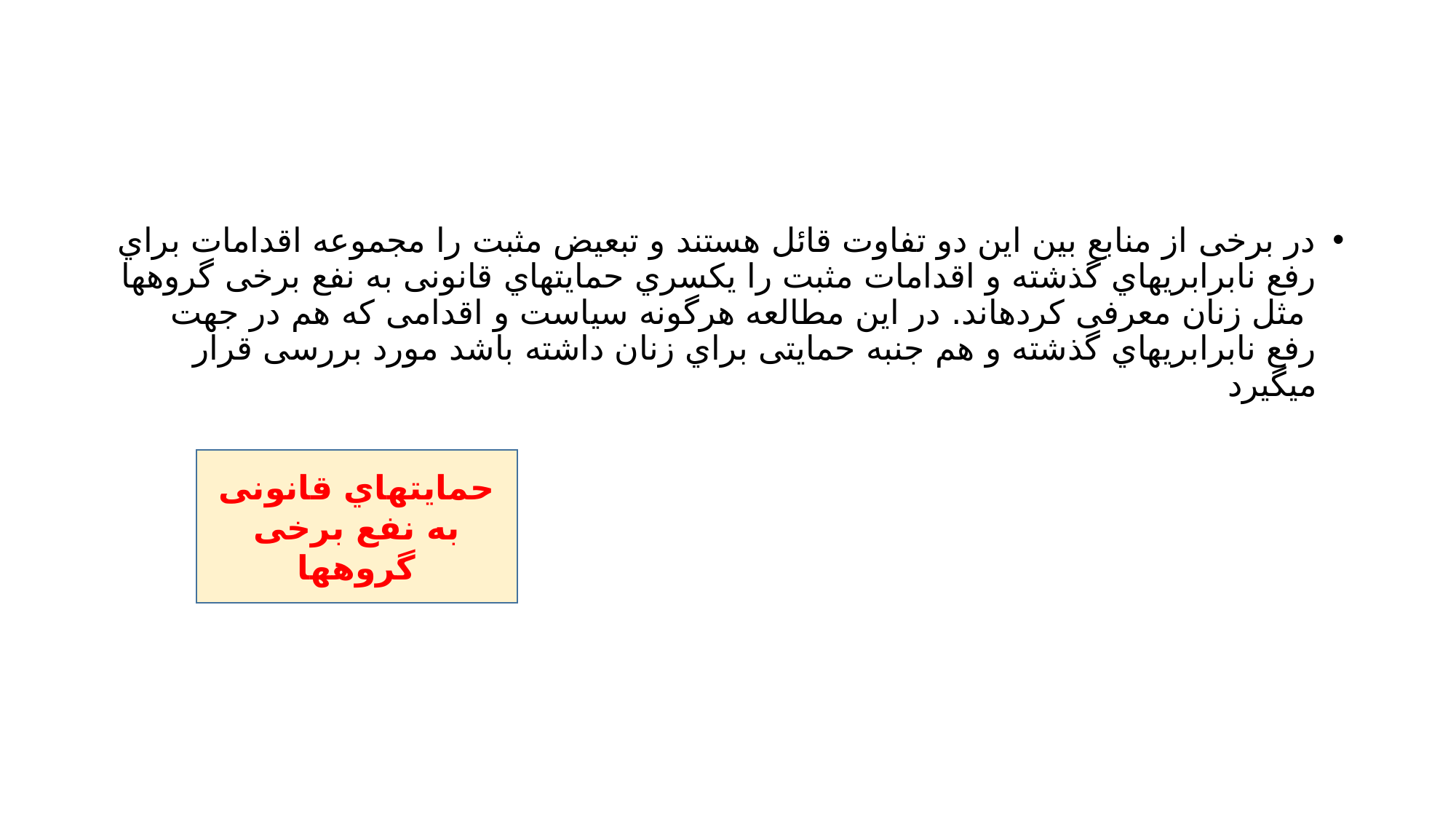

#
در برخی از منابع بین این دو تفاوت قائل هستند و تبعیض مثبت را مجموعه اقدامات براي رفع نابرابريهاي گذشته و اقدامات مثبت را یکسري حمایتهاي قانونی به نفع برخی گروهها  مثل زنان معرفی کردهاند. در این مطالعه هرگونه سیاست و اقدامی که هم در جهت رفع نابرابريهاي گذشته و هم جنبه حمایتی براي زنان داشته باشد مورد بررسی قرار میگیرد
حمایتهاي قانونی به نفع برخی گروهها